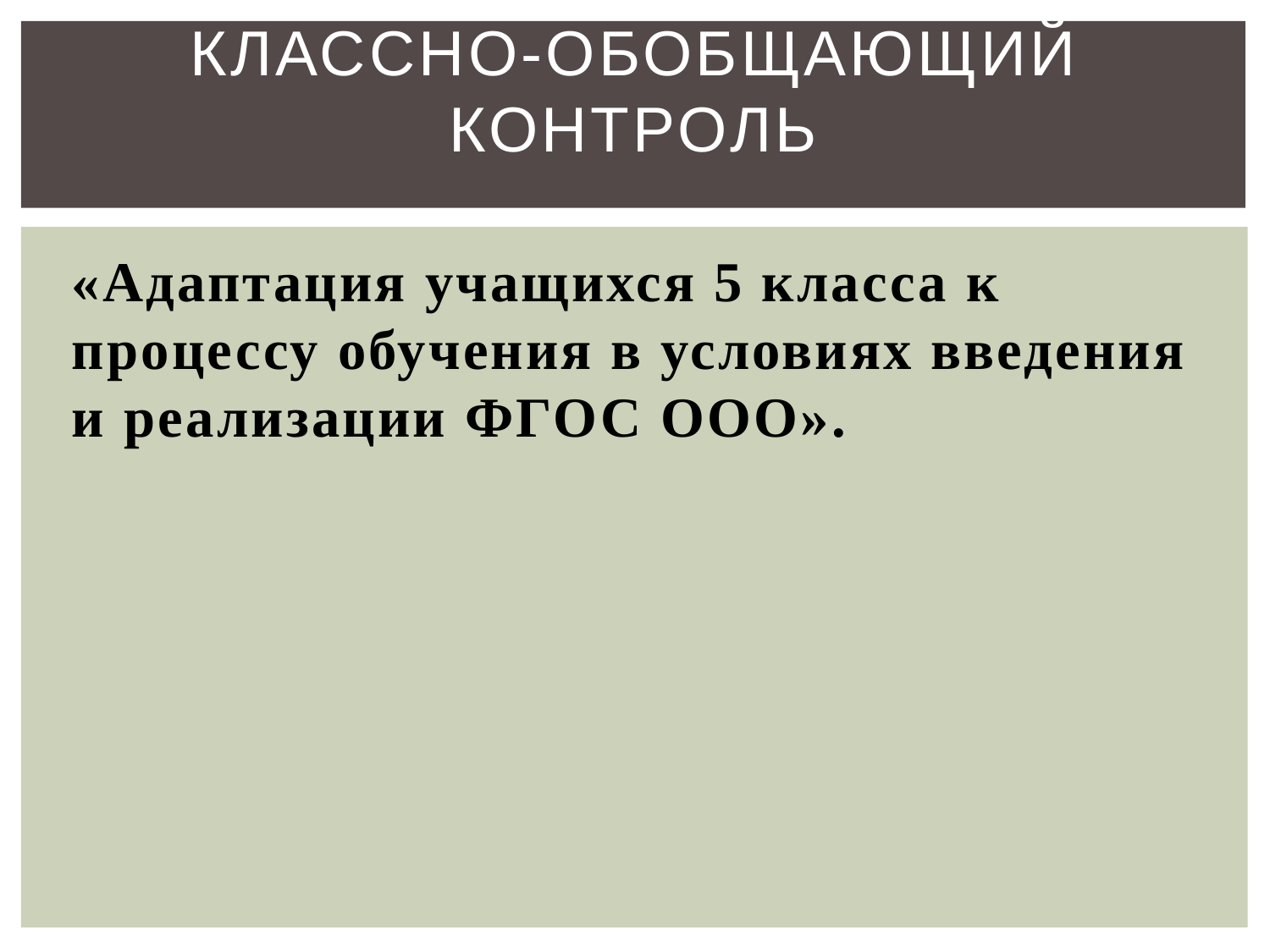

# Классно-обобщающий контроль
«Адаптация учащихся 5 класса к процессу обучения в условиях введения и реализации ФГОС ООО».